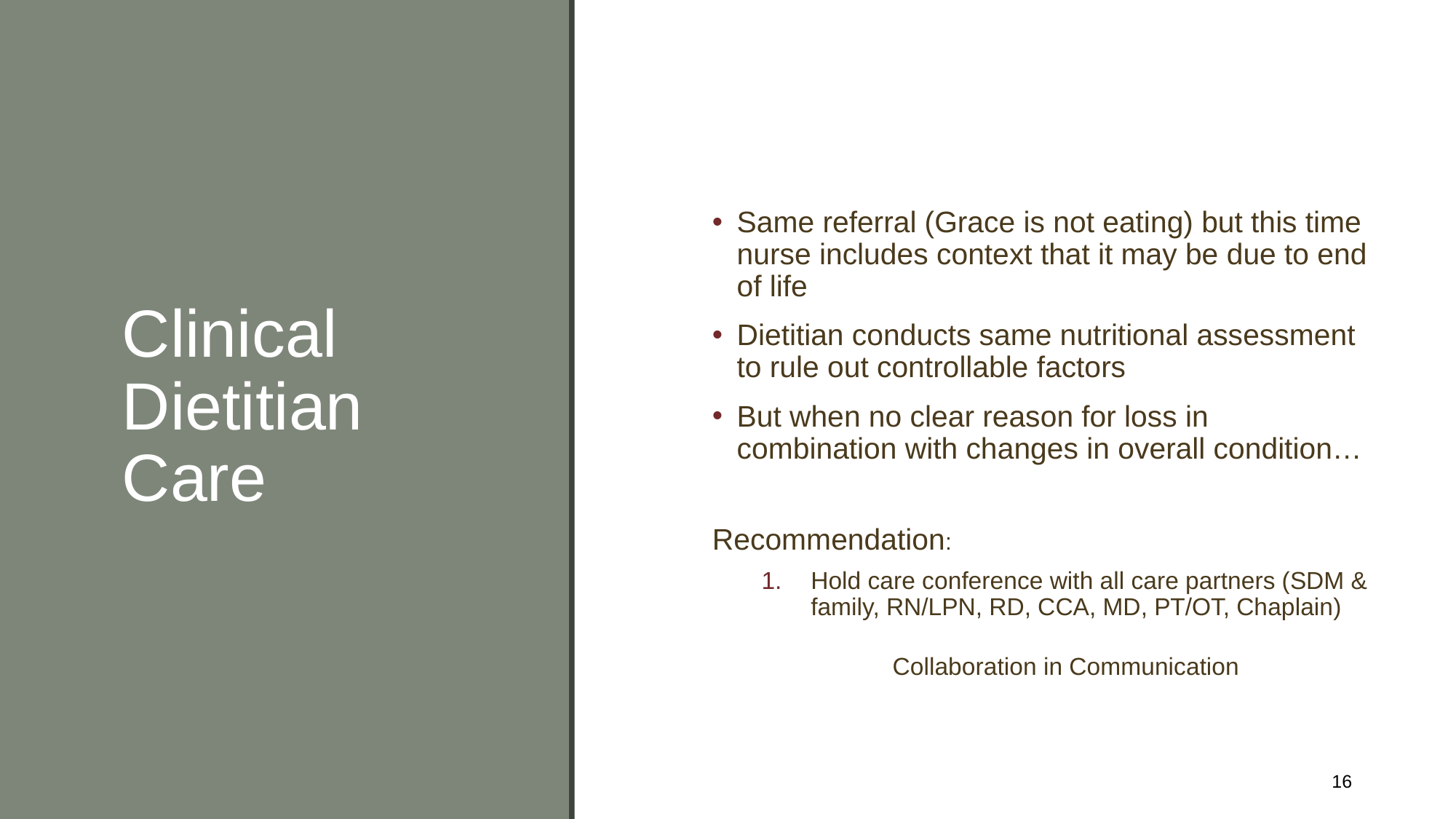

# Clinical Dietitian Care

Same referral (Grace is not eating) but this time nurse includes context that it may be due to end of life
Dietitian conducts same nutritional assessment to rule out controllable factors
But when no clear reason for loss in combination with changes in overall condition…

Recommendation:
Hold care conference with all care partners (SDM & family, RN/LPN, RD, CCA, MD, PT/OT, Chaplain)

Collaboration in Communication

16